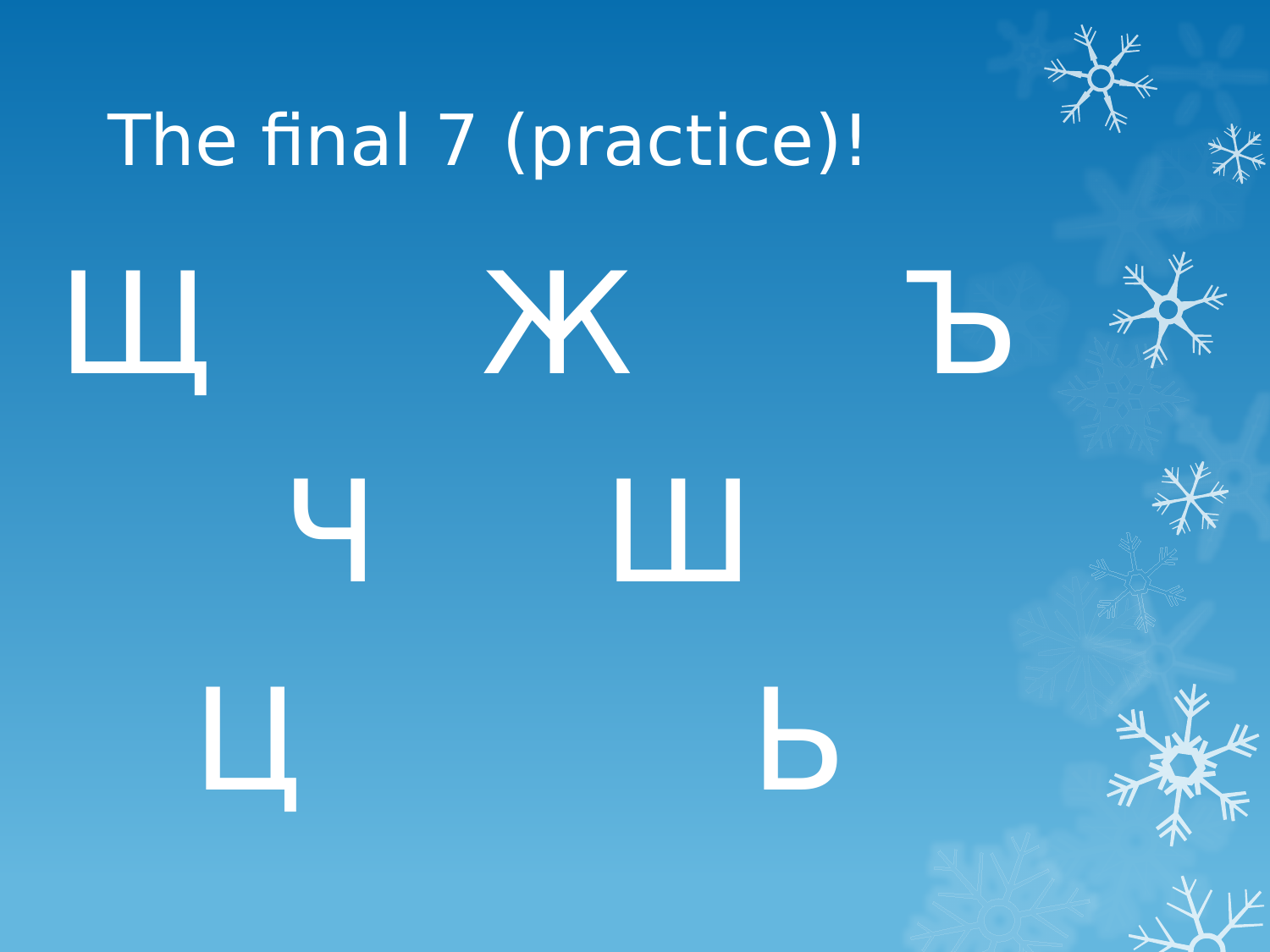

# The final 7 (practice)!
Щ      Ж      Ъ
     Ч     Ш
   Ц          Ь